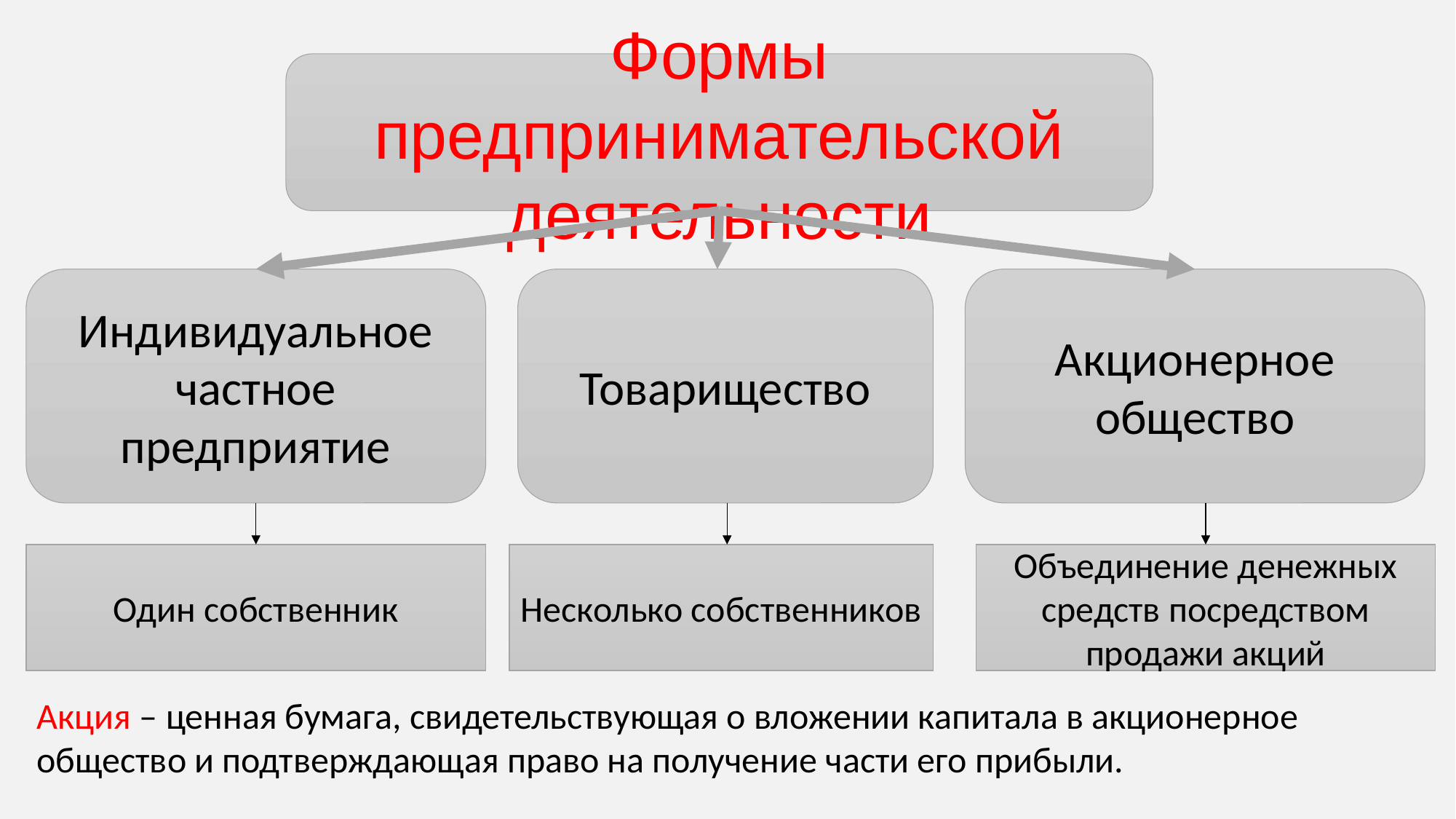

Формы предпринимательской деятельности
Акционерное общество
Индивидуальное частное предприятие
Товарищество
Несколько собственников
Объединение денежных средств посредством продажи акций
Один собственник
Акция – ценная бумага, свидетельствующая о вложении капитала в акционерное общество и подтверждающая право на получение части его прибыли.